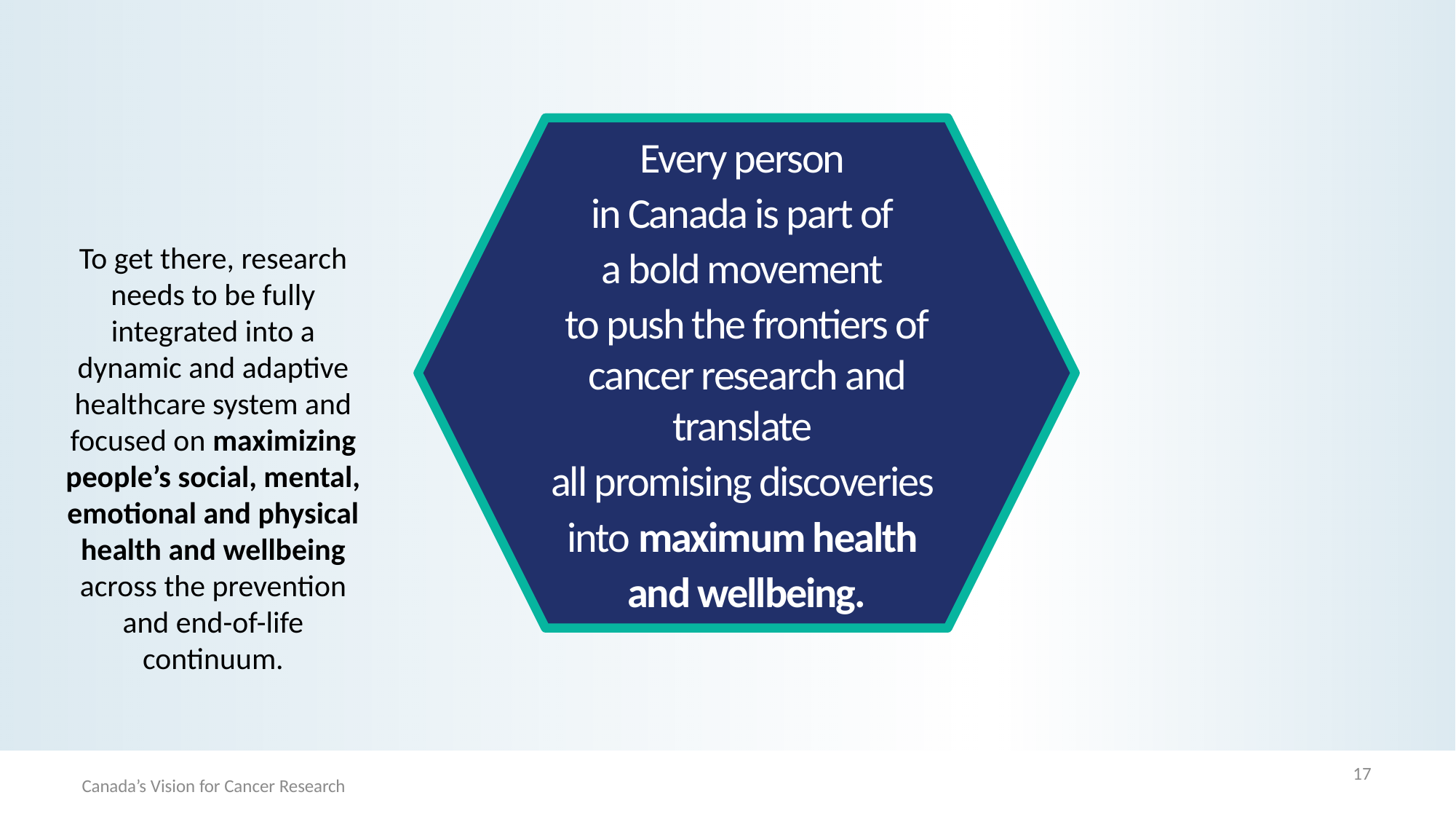

Every person
in Canada is part of
a bold movement
to push the frontiers of cancer research and translate
all promising discoveries
into maximum health
and wellbeing.
To get there, research needs to be fully integrated into a dynamic and adaptive healthcare system and focused on maximizing people’s social, mental, emotional and physical health and wellbeing across the prevention and end-of-life continuum.
17
Canada’s Vision for Cancer Research